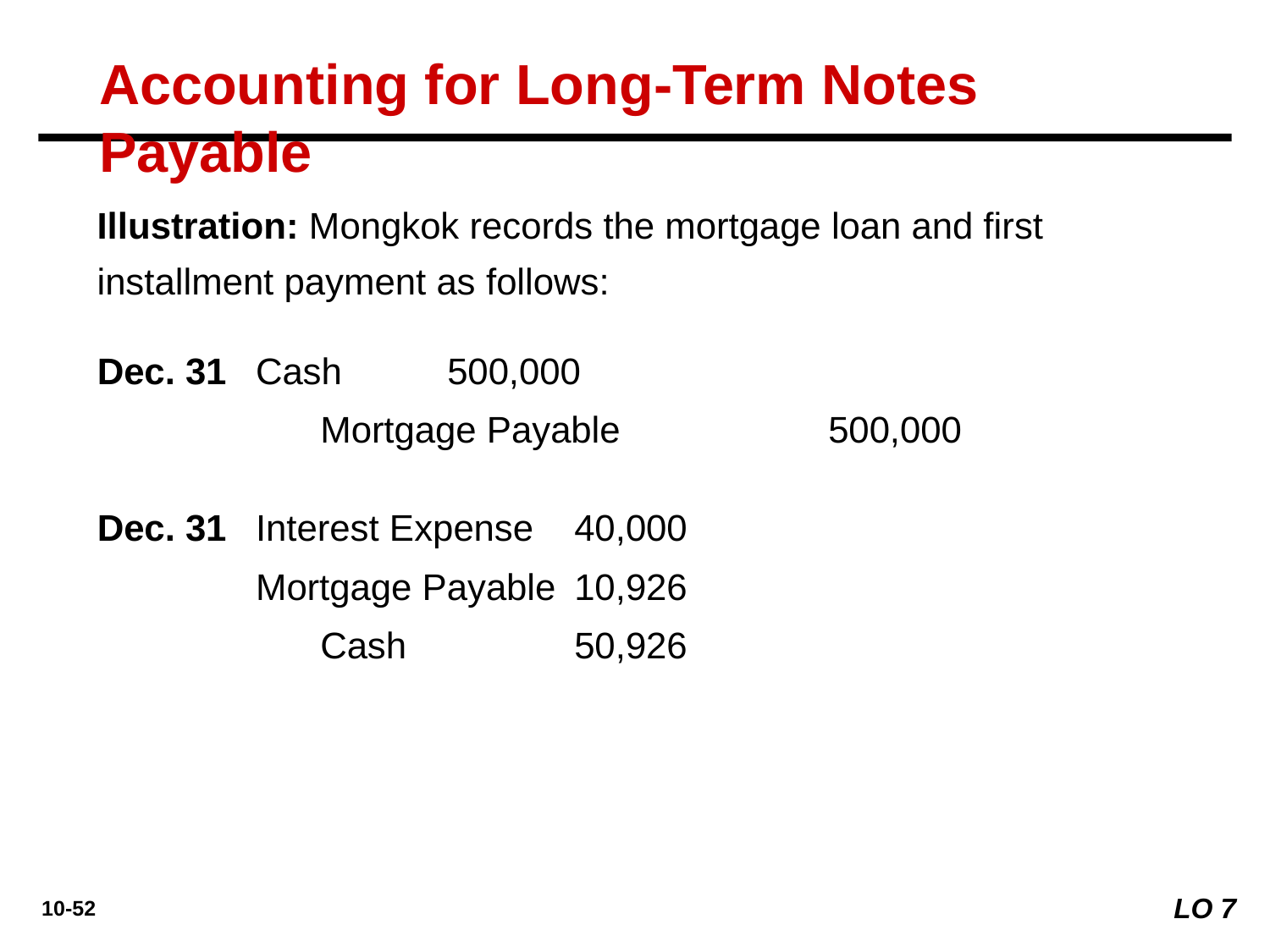

Accounting for Long-Term Notes Payable

Illustration: Mongkok records the mortgage loan and first installment payment as follows:
Dec. 31
Cash 	500,000
	Mortgage Payable 		500,000
Dec. 31
Interest Expense 	40,000
Mortgage Payable 	10,926
	Cash 		50,926
LO 7